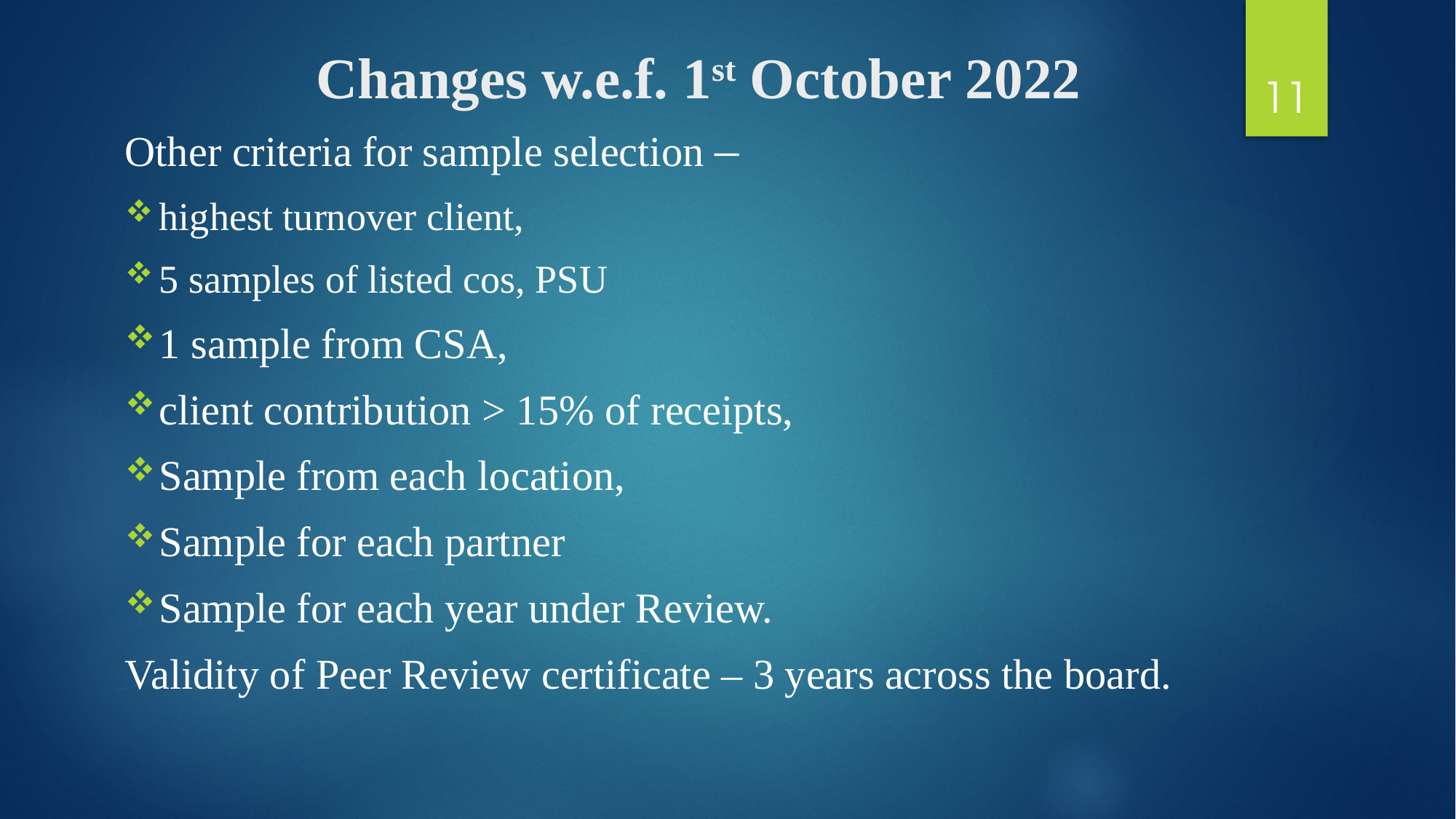

# Changes w.e.f. 1st October 2022
11
Other criteria for sample selection –
highest turnover client,
5 samples of listed cos, PSU
1 sample from CSA,
client contribution > 15% of receipts,
Sample from each location,
Sample for each partner
Sample for each year under Review.
Validity of Peer Review certificate – 3 years across the board.